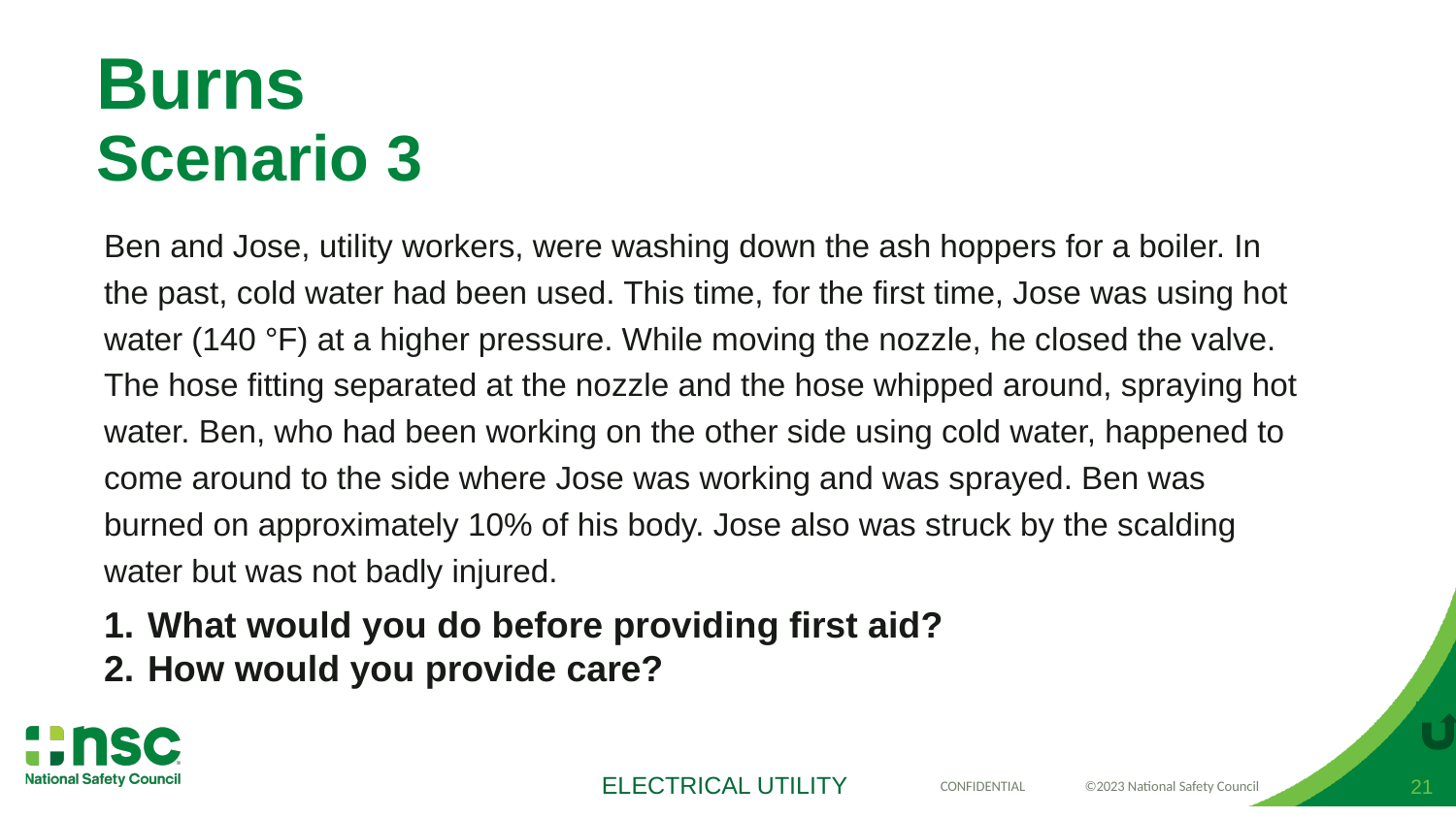

# Burns Scenario 3
Ben and Jose, utility workers, were washing down the ash hoppers for a boiler. In the past, cold water had been used. This time, for the first time, Jose was using hot water (140 °F) at a higher pressure. While moving the nozzle, he closed the valve. The hose fitting separated at the nozzle and the hose whipped around, spraying hot water. Ben, who had been working on the other side using cold water, happened to come around to the side where Jose was working and was sprayed. Ben was burned on approximately 10% of his body. Jose also was struck by the scalding water but was not badly injured.
What would you do before providing first aid?
How would you provide care?